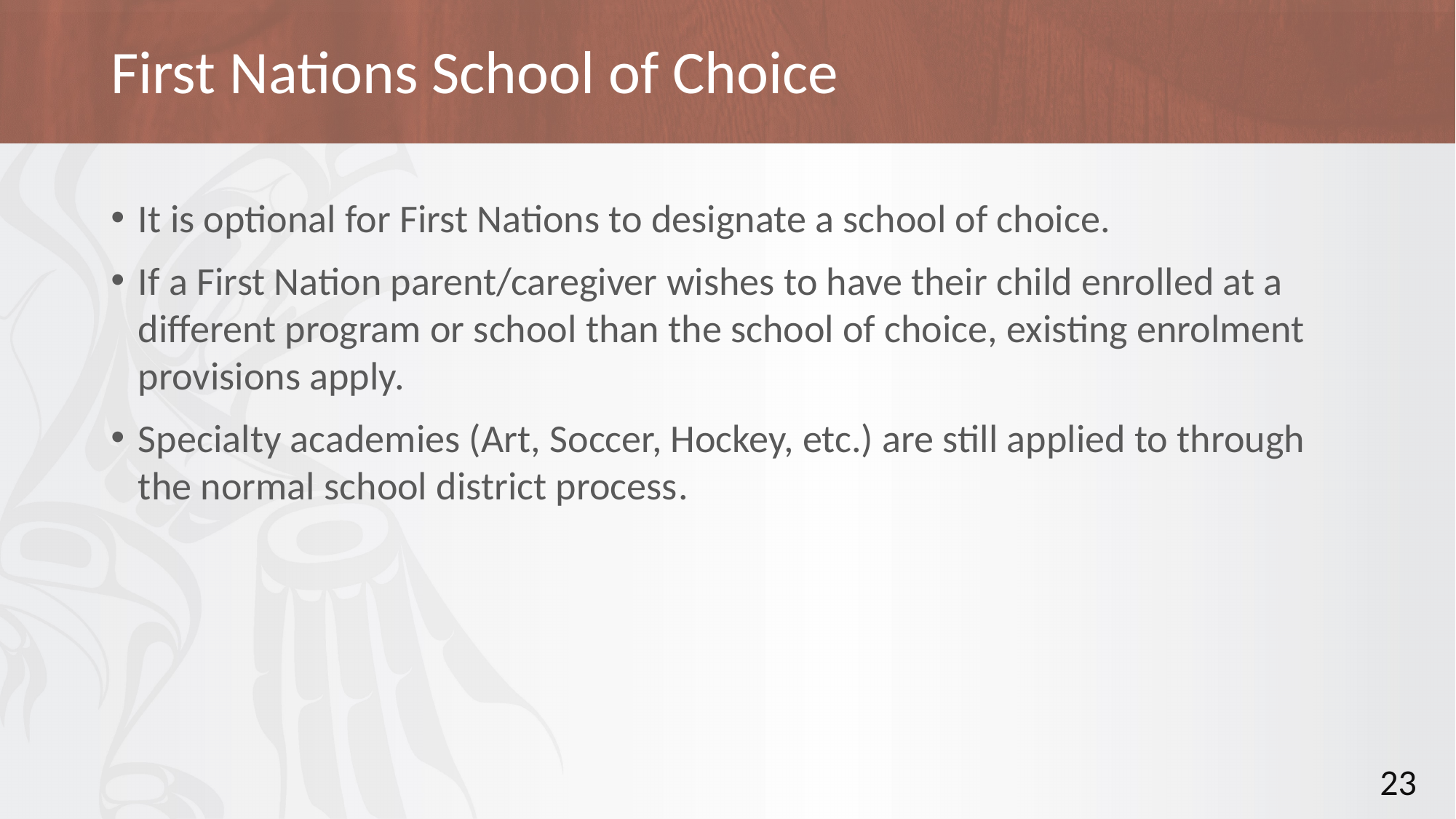

# First Nations School of Choice
It is optional for First Nations to designate a school of choice.
If a First Nation parent/caregiver wishes to have their child enrolled at a different program or school than the school of choice, existing enrolment provisions apply​.
Specialty academies (Art, Soccer, Hockey, etc.) are still applied to through the normal school district process​.
23